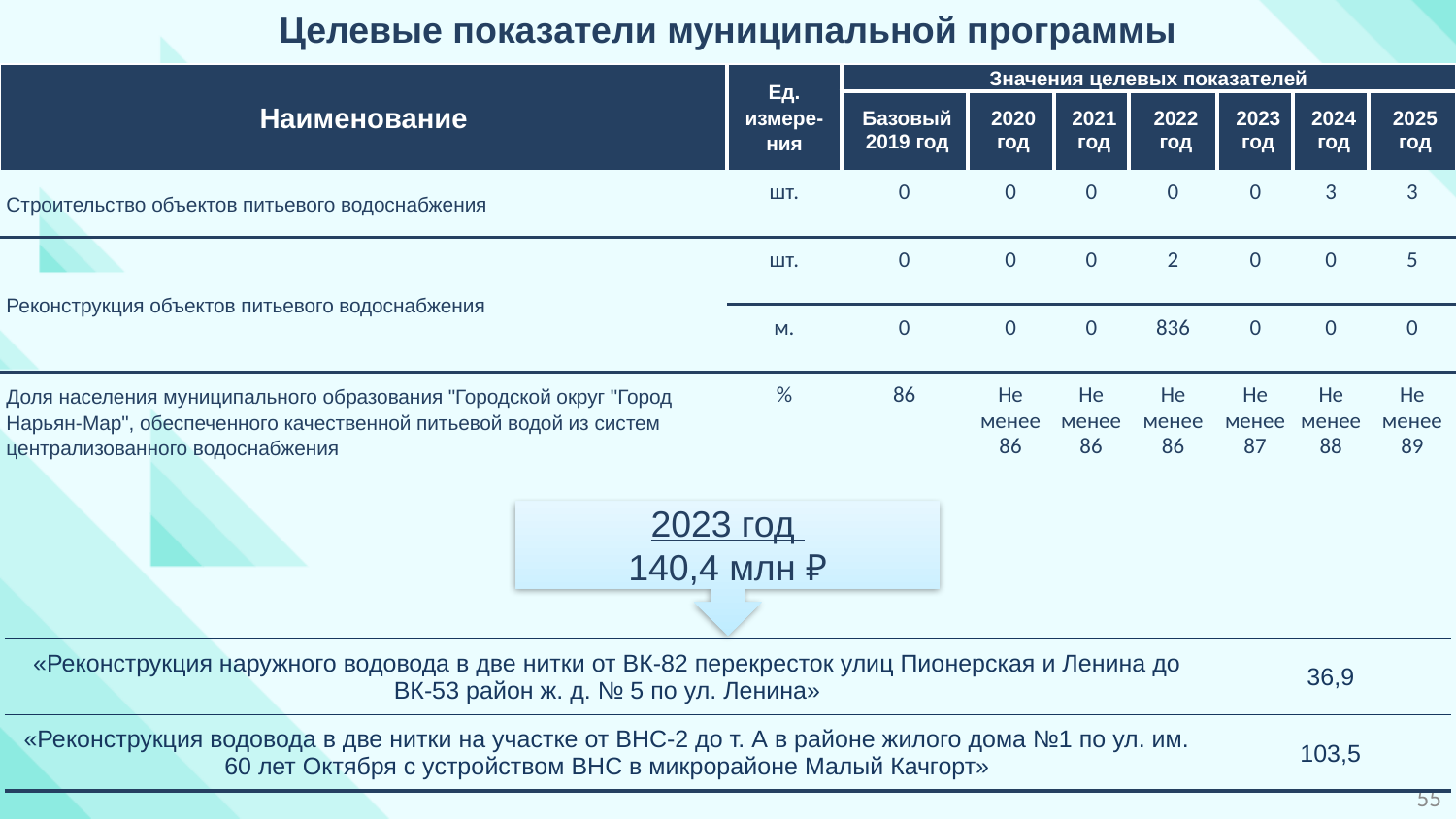

Целевые показатели муниципальной программы
| Наименование | Ед. измере-ния | Значения целевых показателей |  |  |  |  |  |  |
| --- | --- | --- | --- | --- | --- | --- | --- | --- |
|  |  | Базовый 2019 год | 2020 год | 2021 год | 2022 год | 2023 год | 2024 год | 2025 год |
| Строительство объектов питьевого водоснабжения | шт. | 0 | 0 | 0 | 0 | 0 | 3 | 3 |
| Реконструкция объектов питьевого водоснабжения | шт. | 0 | 0 | 0 | 2 | 0 | 0 | 5 |
|  | м. | 0 | 0 | 0 | 836 | 0 | 0 | 0 |
| Доля населения муниципального образования "Городской округ "Город Нарьян-Мар", обеспеченного качественной питьевой водой из систем централизованного водоснабжения | % | 86 | Не менее 86 | Не менее 86 | Не менее 86 | Не менее 87 | Не менее 88 | Не менее 89 |
2023 год
140,4 млн ₽
| «Реконструкция наружного водовода в две нитки от ВК-82 перекресток улиц Пионерская и Ленина до ВК-53 район ж. д. № 5 по ул. Ленина» | 36,9 |
| --- | --- |
| «Реконструкция водовода в две нитки на участке от ВНС-2 до т. А в районе жилого дома №1 по ул. им. 60 лет Октября с устройством ВНС в микрорайоне Малый Качгорт» | 103,5 |
55